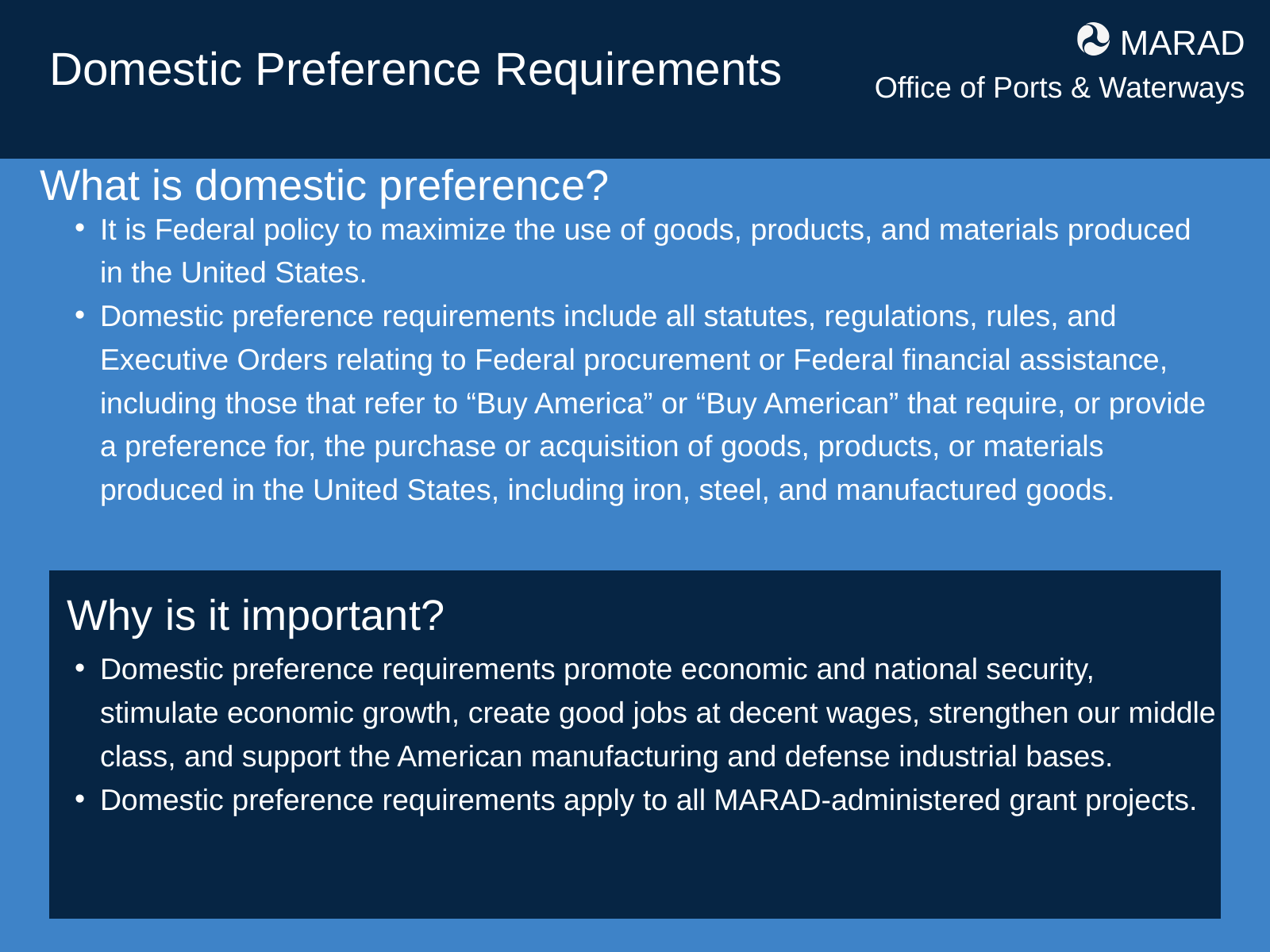

MARAD
Office of Ports & Waterways

Domestic Preference Requirements
What is domestic preference?
It is Federal policy to maximize the use of goods, products, and materials produced in the United States.
Domestic preference requirements include all statutes, regulations, rules, and Executive Orders relating to Federal procurement or Federal financial assistance, including those that refer to “Buy America” or “Buy American” that require, or provide a preference for, the purchase or acquisition of goods, products, or materials produced in the United States, including iron, steel, and manufactured goods.

Why is it important?
Domestic preference requirements promote economic and national security, stimulate economic growth, create good jobs at decent wages, strengthen our middle class, and support the American manufacturing and defense industrial bases.
Domestic preference requirements apply to all MARAD-administered grant projects.